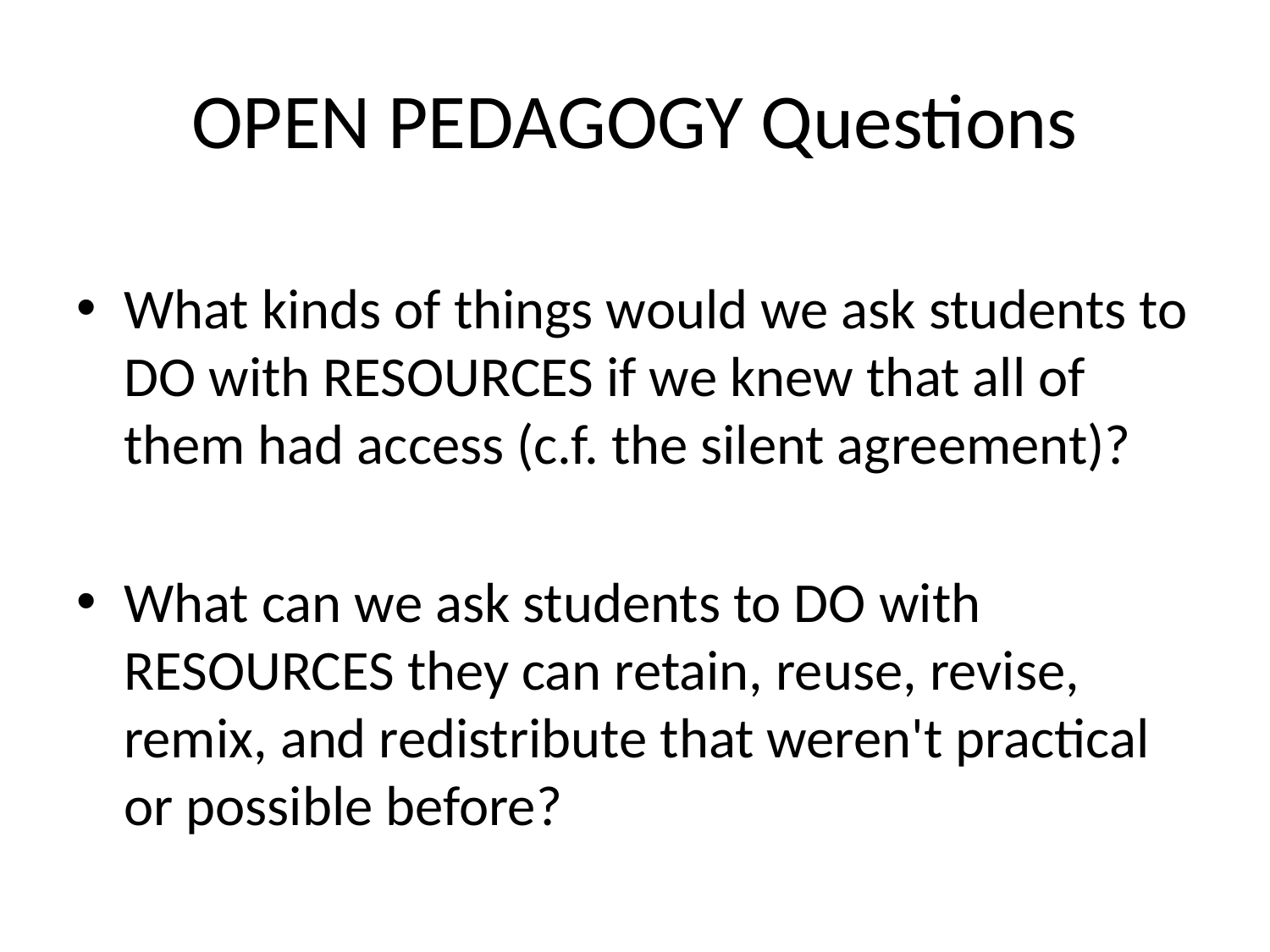

# OPEN PEDAGOGY Questions
What kinds of things would we ask students to DO with RESOURCES if we knew that all of them had access (c.f. the silent agreement)?

What can we ask students to DO with RESOURCES they can retain, reuse, revise, remix, and redistribute that weren't practical or possible before?